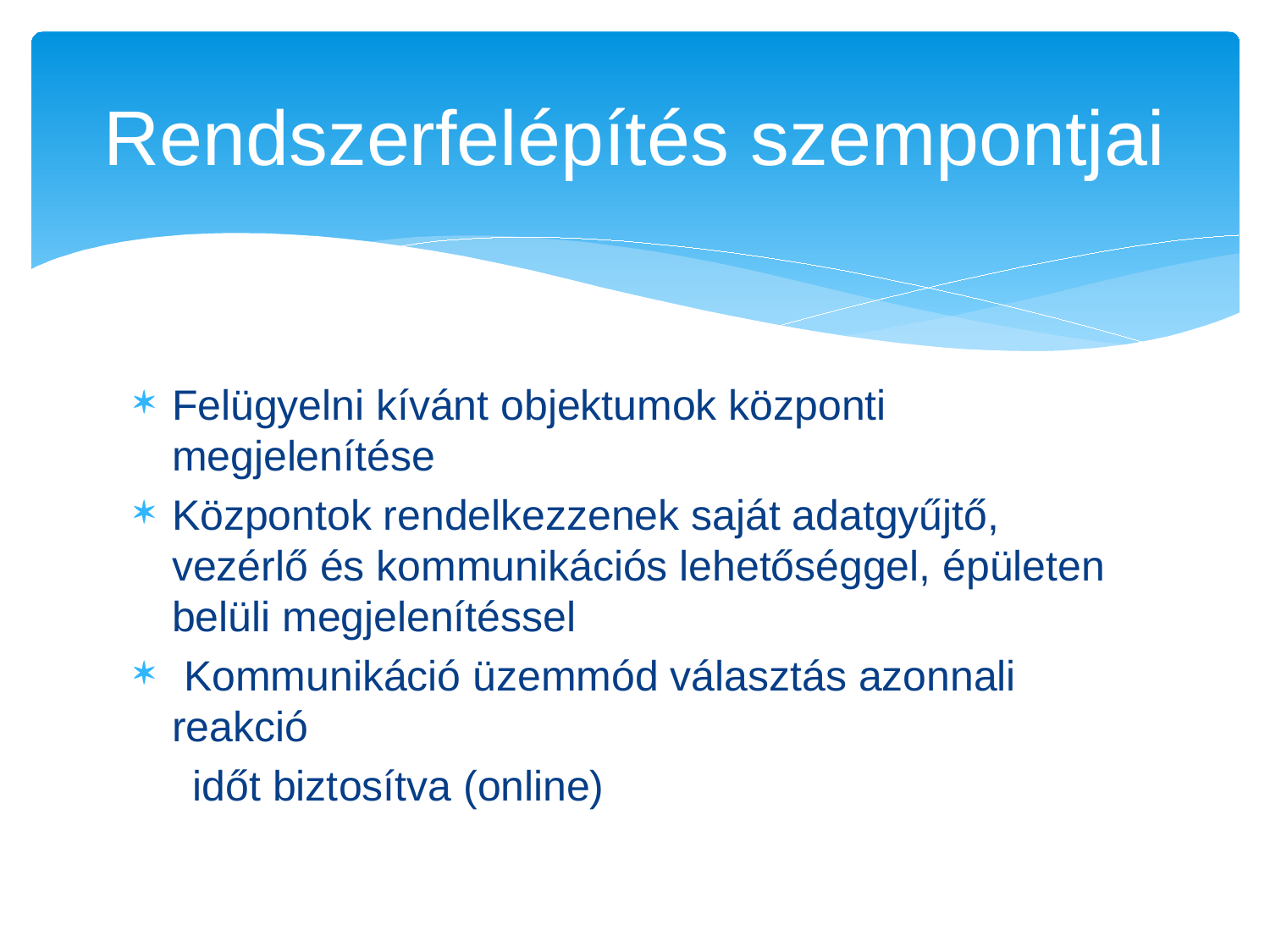

# Rendszerfelépítés szempontjai
Felügyelni kívánt objektumok központi megjelenítése
Központok rendelkezzenek saját adatgyűjtő, vezérlő és kommunikációs lehetőséggel, épületen belüli megjelenítéssel
 Kommunikáció üzemmód választás azonnali reakció
     időt biztosítva (online)